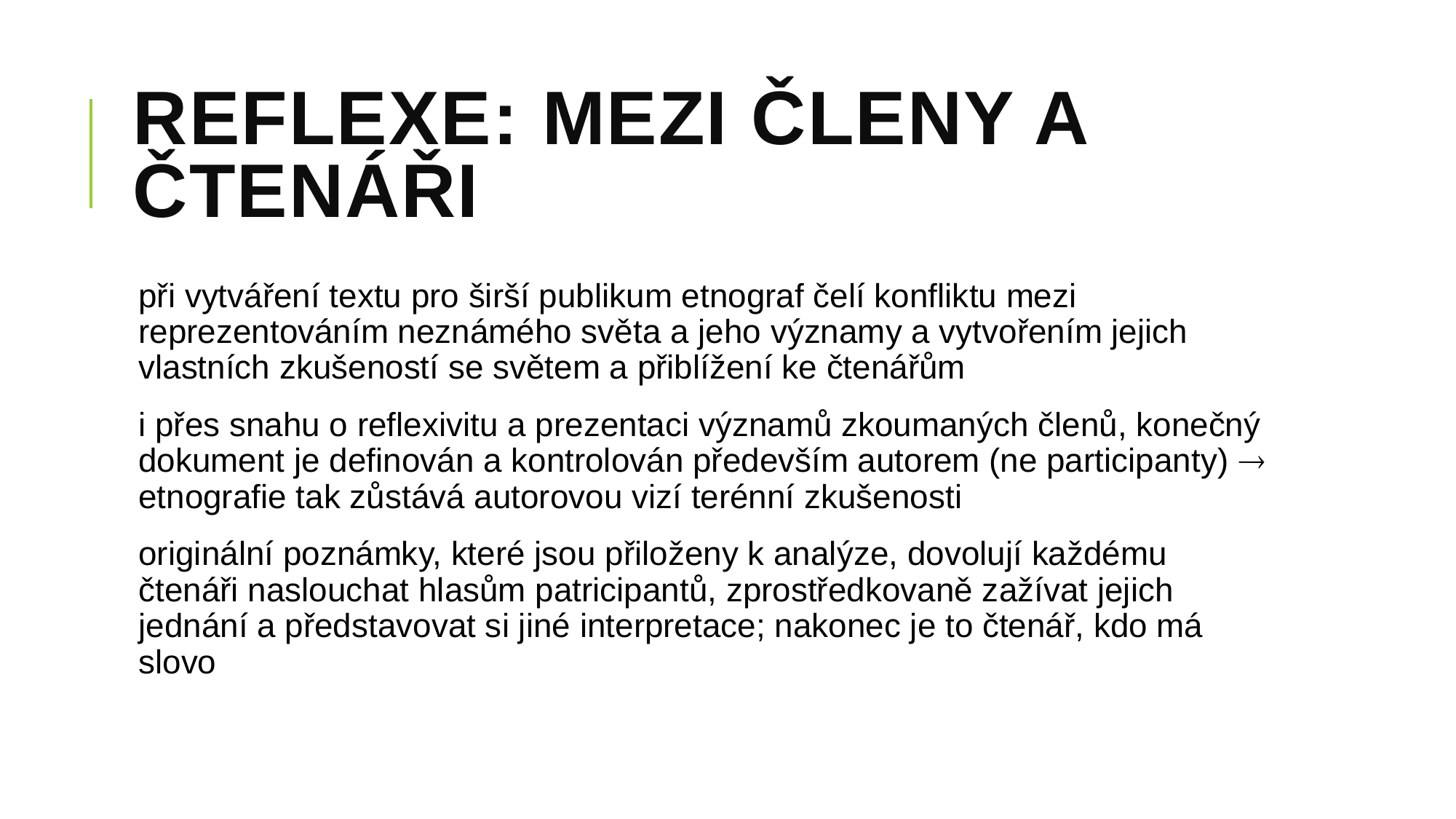

# reflexe: mezi členy a čtenáři
při vytváření textu pro širší publikum etnograf čelí konfliktu mezi reprezentováním neznámého světa a jeho významy a vytvořením jejich vlastních zkušeností se světem a přiblížení ke čtenářům
i přes snahu o reflexivitu a prezentaci významů zkoumaných členů, konečný dokument je definován a kontrolován především autorem (ne participanty) → etnografie tak zůstává autorovou vizí terénní zkušenosti
originální poznámky, které jsou přiloženy k analýze, dovolují každému čtenáři naslouchat hlasům patricipantů, zprostředkovaně zažívat jejich jednání a představovat si jiné interpretace; nakonec je to čtenář, kdo má slovo